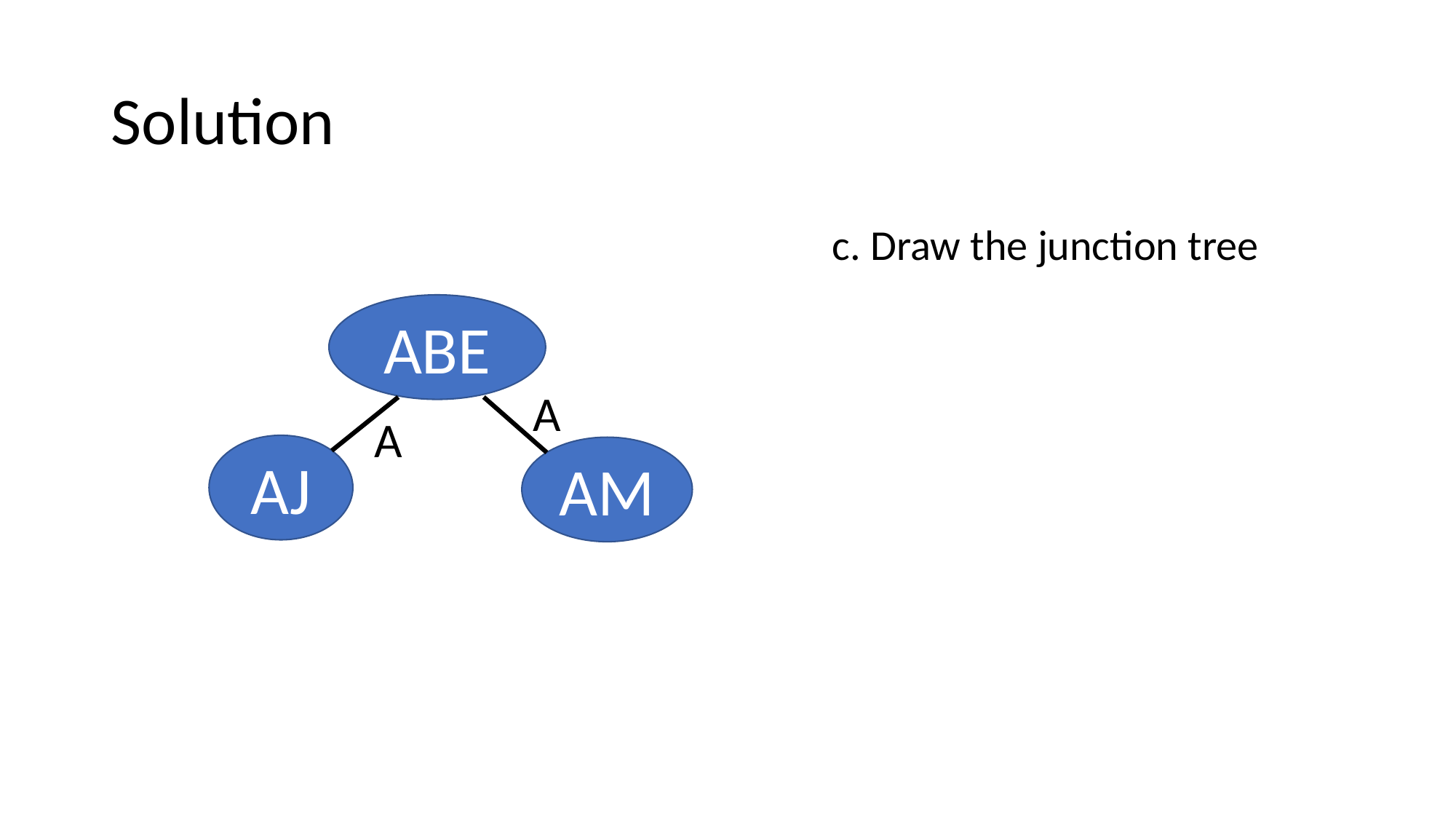

# Solution
c. Draw the junction tree

ABE
A
A
AJ
AM